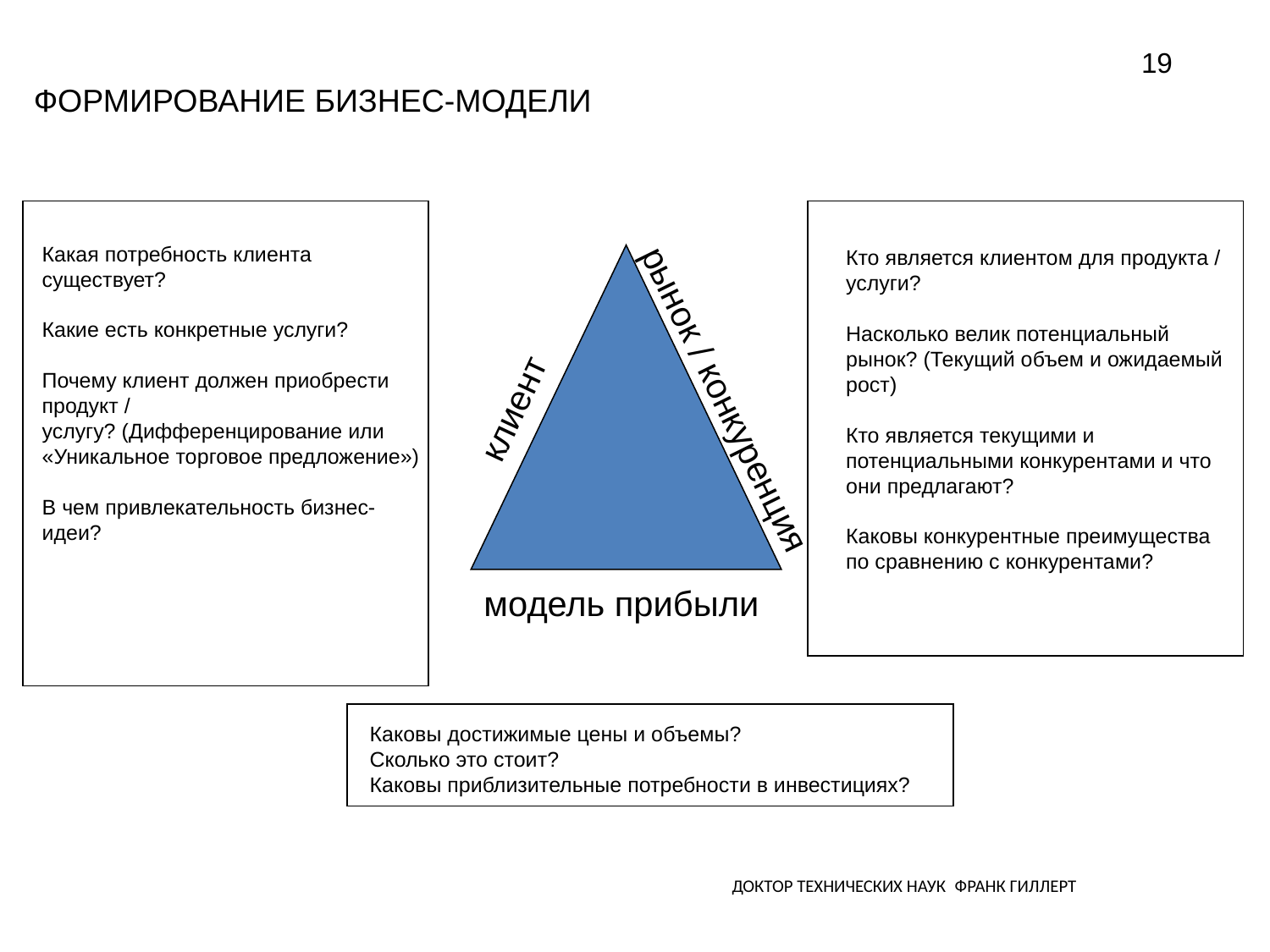

19
# Формирование бизнес-модели

Какая потребность клиента существует?
 
Какие есть конкретные услуги?
Почему клиент должен приобрести продукт /
услугу? (Дифференцирование или «Уникальное торговое предложение»)
В чем привлекательность бизнес-идеи?

Кто является клиентом для продукта / услуги?
Насколько велик потенциальный рынок? (Текущий объем и ожидаемый рост)
Кто является текущими и потенциальными конкурентами и что они предлагают?
Каковы конкурентные преимущества по сравнению с конкурентами?

рынок / конкуренция
клиент
модель прибыли

Каковы достижимые цены и объемы?
Сколько это стоит?
Каковы приблизительные потребности в инвестициях?